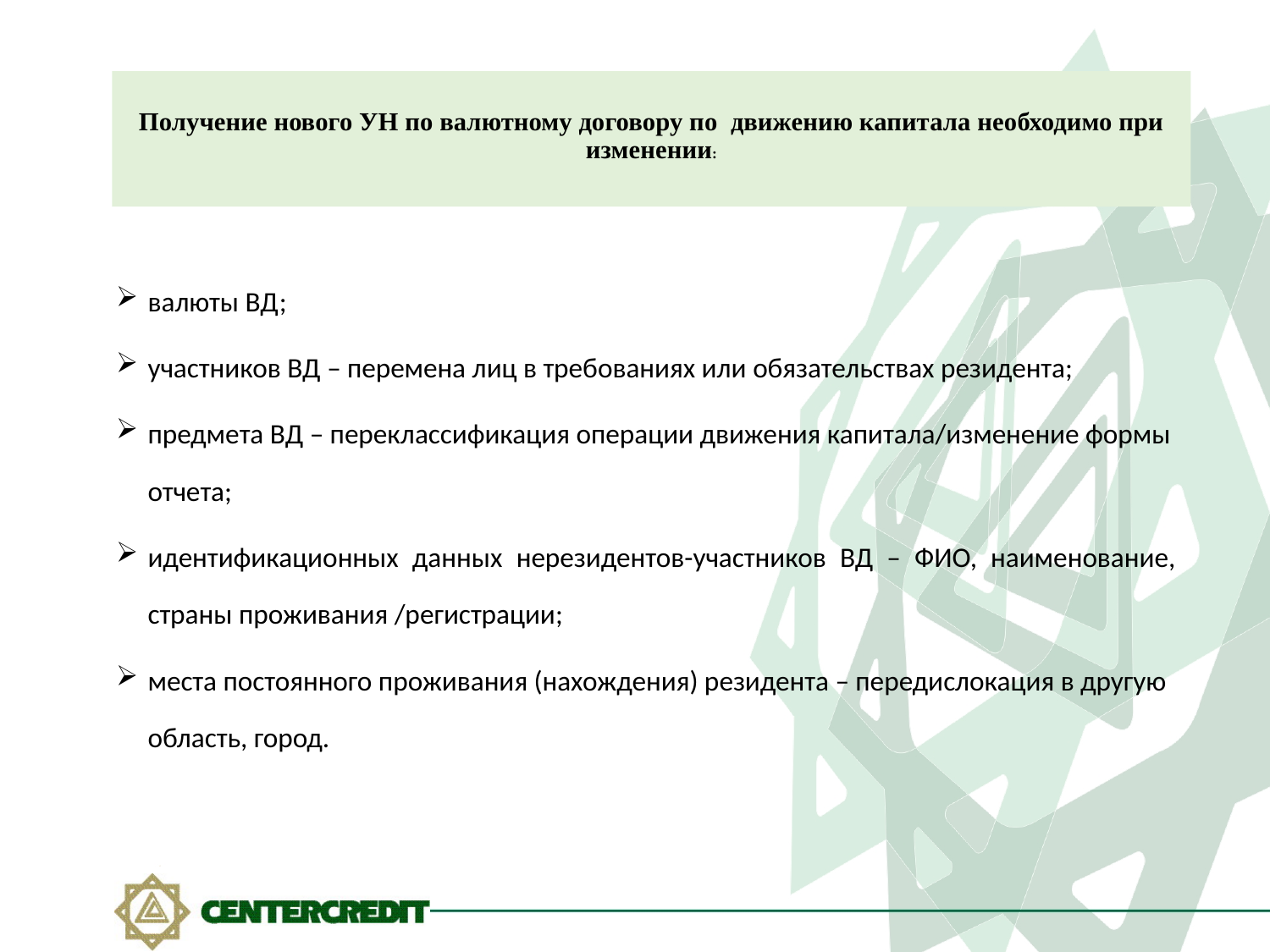

Получение нового УН по валютному договору по  движению капитала необходимо при изменении:
валюты ВД;
участников ВД – перемена лиц в требованиях или обязательствах резидента;
предмета ВД – переклассификация операции движения капитала/изменение формы отчета;
идентификационных данных нерезидентов-участников ВД – ФИО, наименование, страны проживания /регистрации;
места постоянного проживания (нахождения) резидента – передислокация в другую область, город.